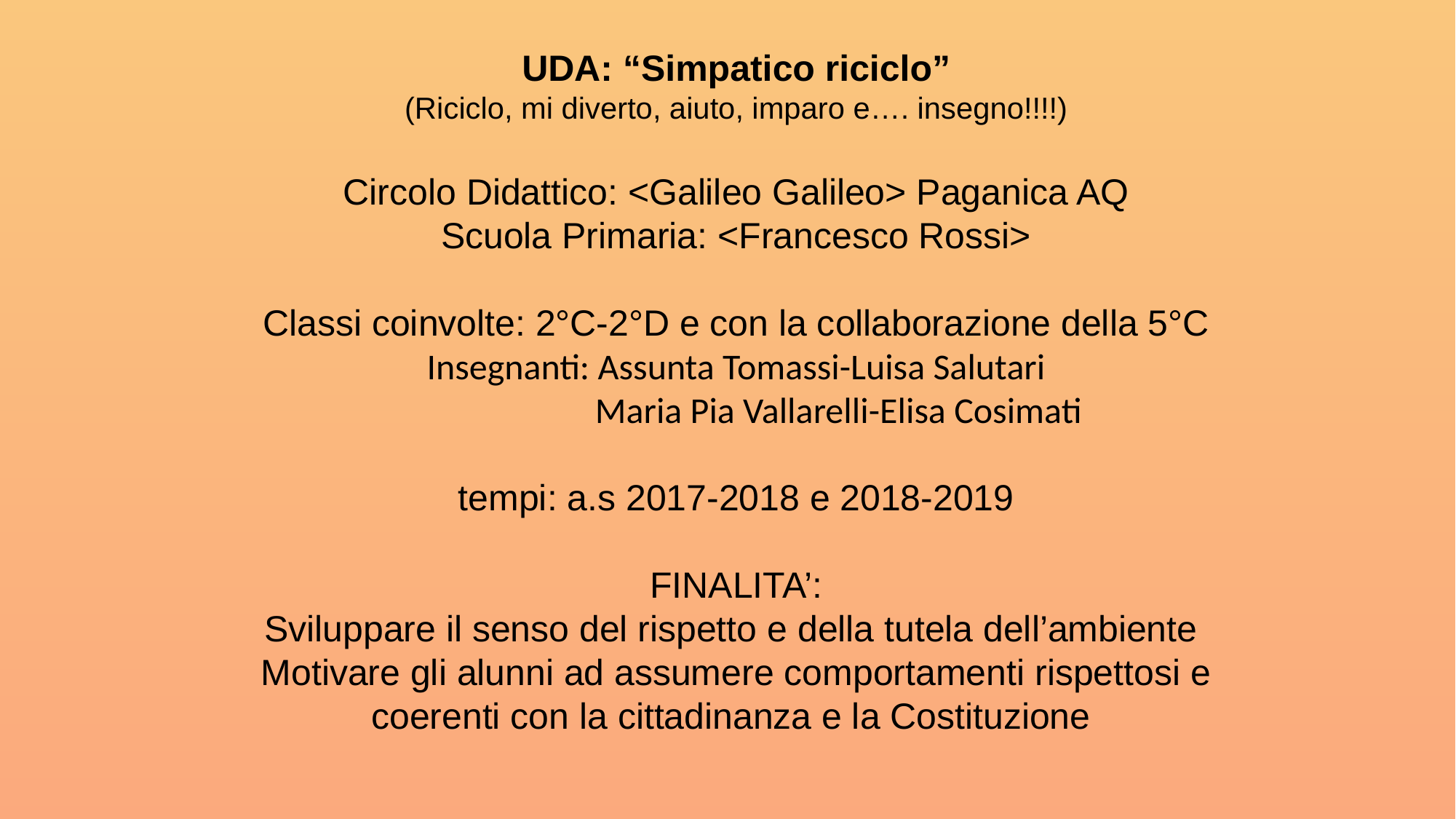

UDA: “Simpatico riciclo”
(Riciclo, mi diverto, aiuto, imparo e…. insegno!!!!)

Circolo Didattico: <Galileo Galileo> Paganica AQ
Scuola Primaria: <Francesco Rossi>

Classi coinvolte: 2°C-2°D e con la collaborazione della 5°C
Insegnanti: Assunta Tomassi-Luisa Salutari
                         Maria Pia Vallarelli-Elisa Cosimati

tempi: a.s 2017-2018 e 2018-2019

FINALITA’:
Sviluppare il senso del rispetto e della tutela dell’ambiente
Motivare gli alunni ad assumere comportamenti rispettosi e coerenti con la cittadinanza e la Costituzione